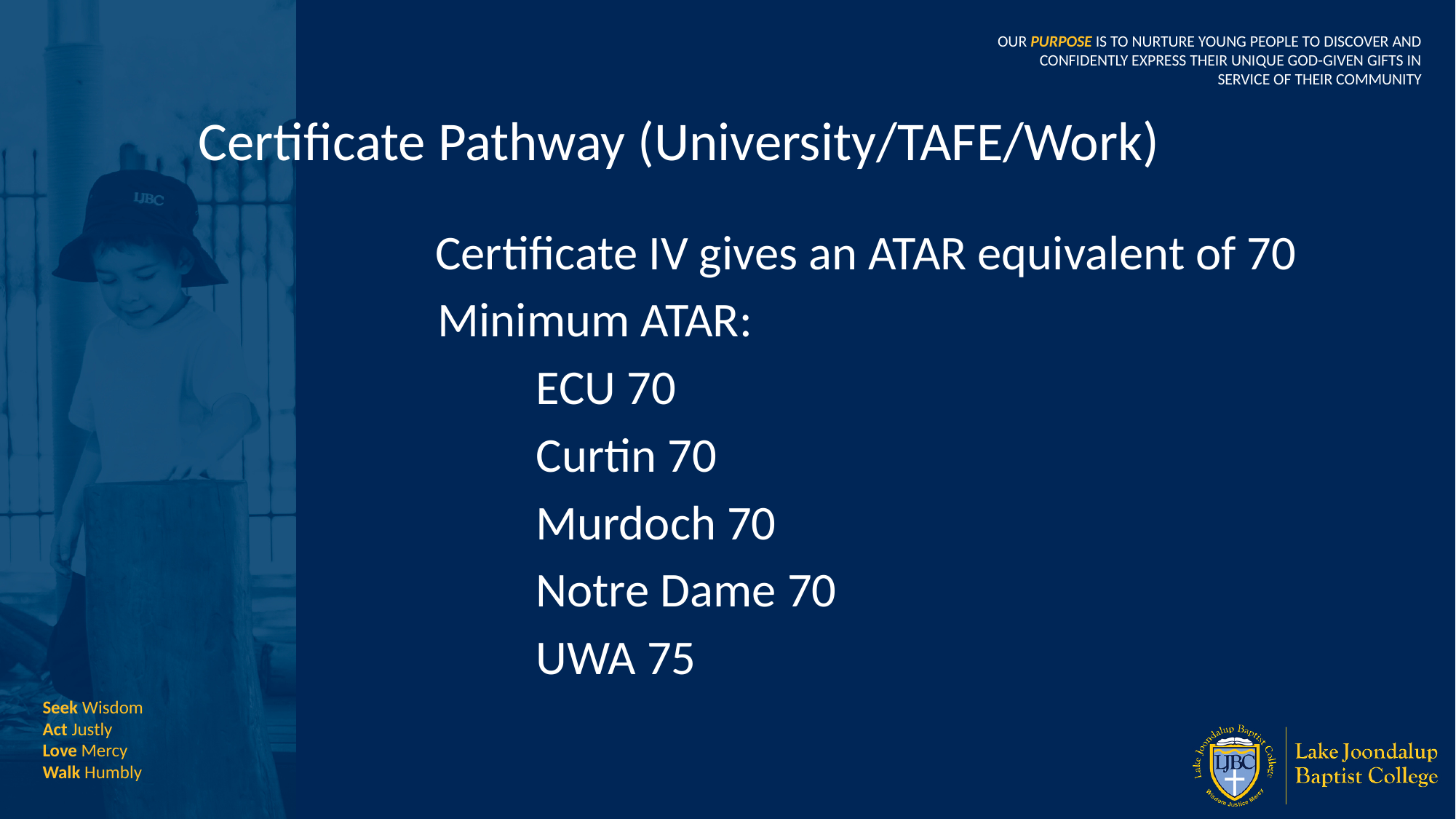

Certificate Pathway (University/TAFE/Work)
Certificate IV gives an ATAR equivalent of 70
 Minimum ATAR:
	ECU 70
	Curtin 70
	Murdoch 70
	Notre Dame 70
	UWA 75